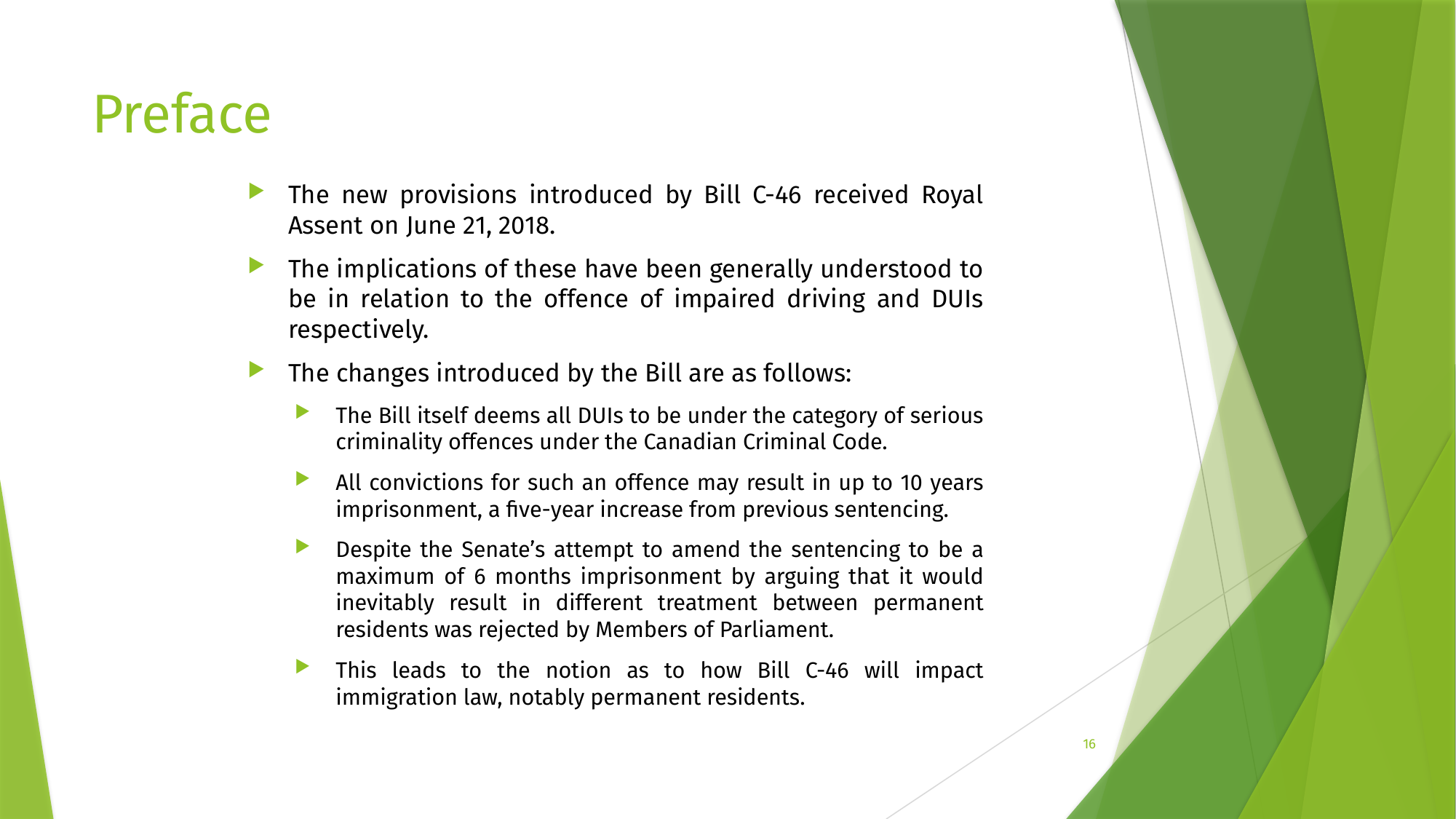

# Preface
The new provisions introduced by Bill C-46 received Royal Assent on June 21, 2018.
The implications of these have been generally understood to be in relation to the offence of impaired driving and DUIs respectively.
The changes introduced by the Bill are as follows:
The Bill itself deems all DUIs to be under the category of serious criminality offences under the Canadian Criminal Code.
All convictions for such an offence may result in up to 10 years imprisonment, a five-year increase from previous sentencing.
Despite the Senate’s attempt to amend the sentencing to be a maximum of 6 months imprisonment by arguing that it would inevitably result in different treatment between permanent residents was rejected by Members of Parliament.
This leads to the notion as to how Bill C-46 will impact immigration law, notably permanent residents.
16